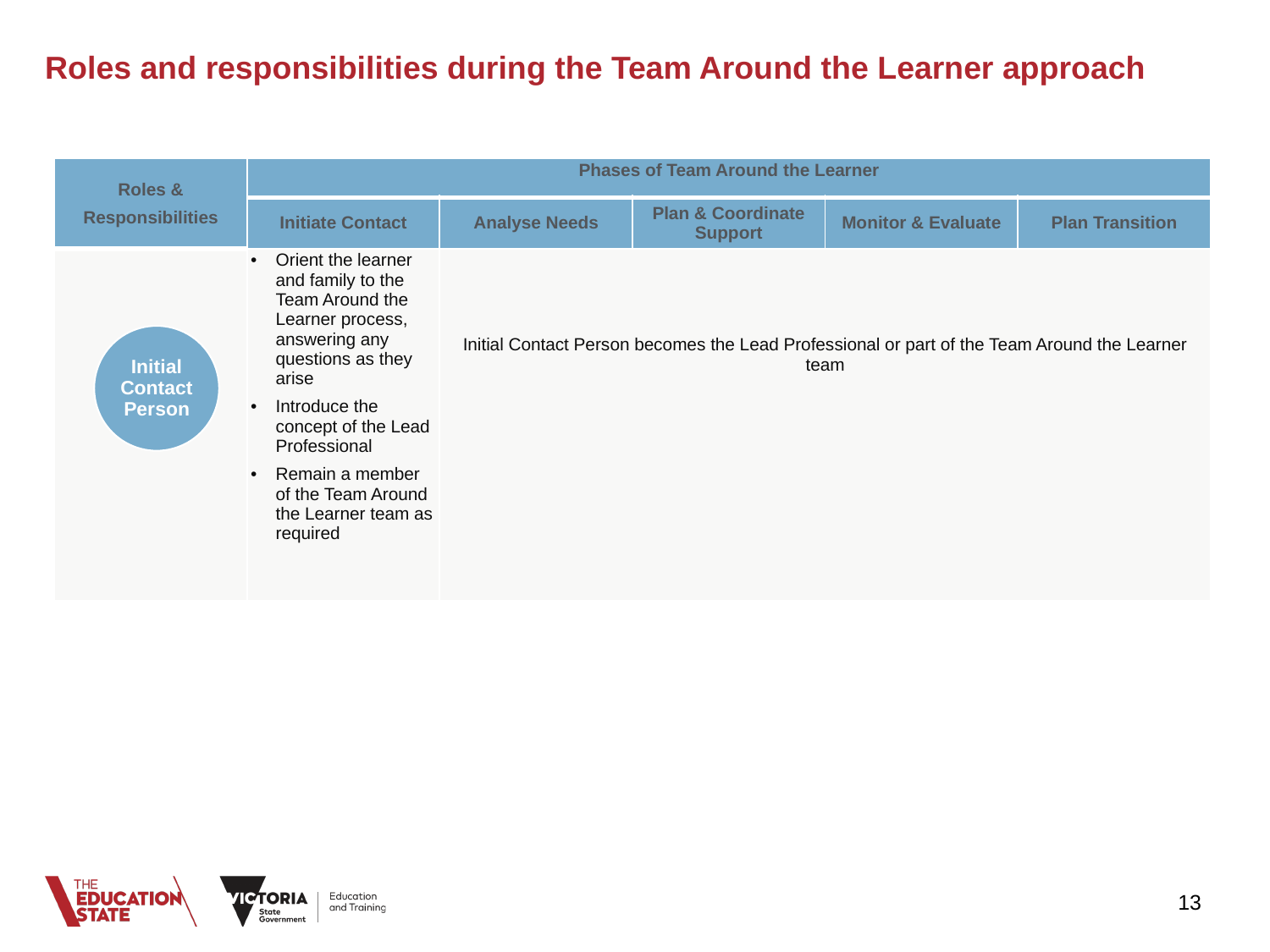

# Roles and responsibilities during the Team Around the Learner approach
| Roles & Responsibilities | Phases of Team Around the Learner |  |  |  |  |
| --- | --- | --- | --- | --- | --- |
|  | Initiate Contact | Analyse Needs | Plan & Coordinate Support | Monitor & Evaluate | Plan Transition |
|  | Orient the learner and family to the Team Around the Learner process, answering any questions as they arise Introduce the concept of the Lead Professional Remain a member of the Team Around the Learner team as required | Initial Contact Person becomes the Lead Professional or part of the Team Around the Learner team |  |  |  |

Initial Contact Person